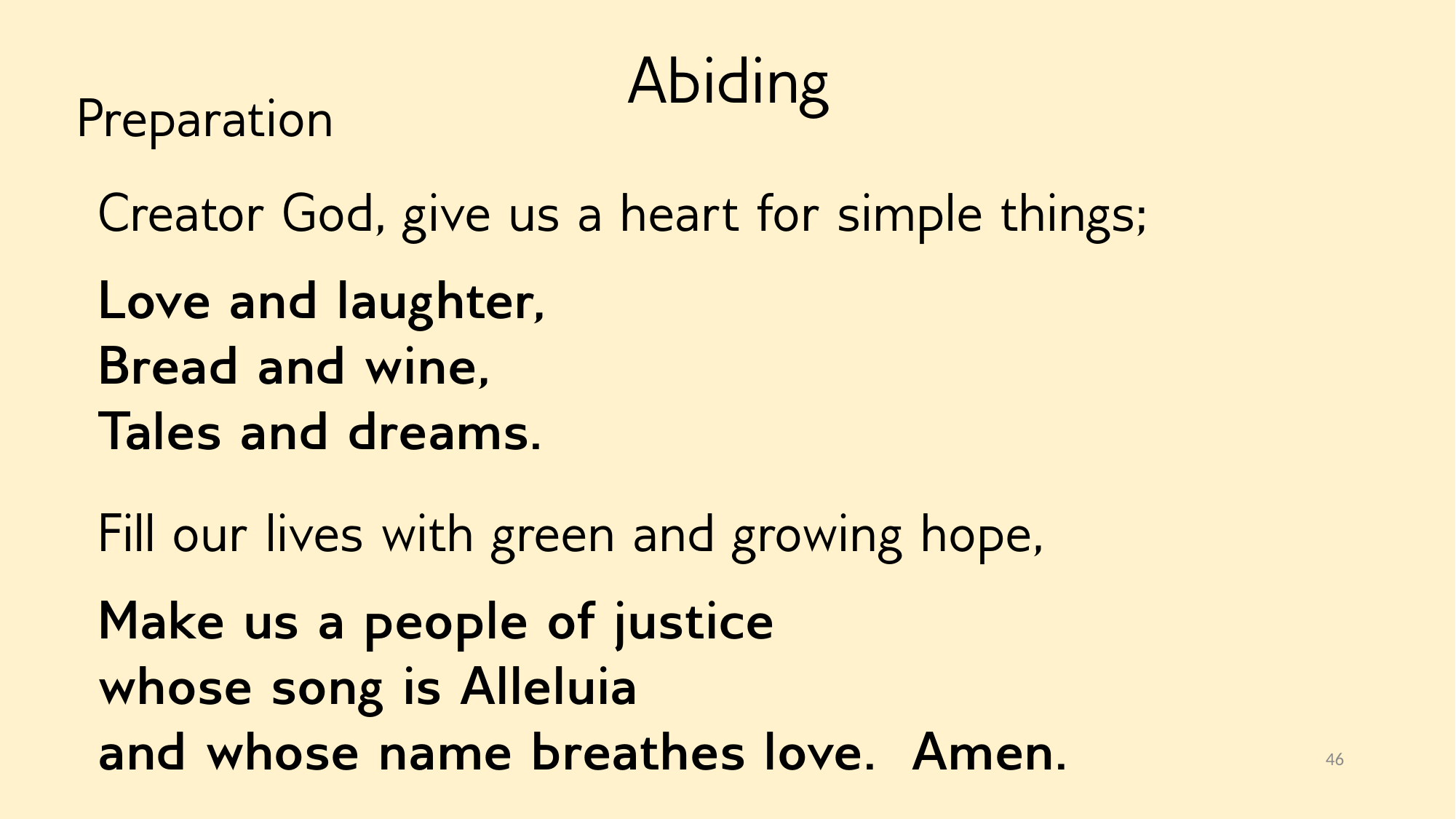

Abiding
Preparation

Creator God, give us a heart for simple things;

Love and laughter,
Bread and wine,
Tales and dreams.

Fill our lives with green and growing hope,

Make us a people of justice
whose song is Alleluia
and whose name breathes love.  Amen.
46